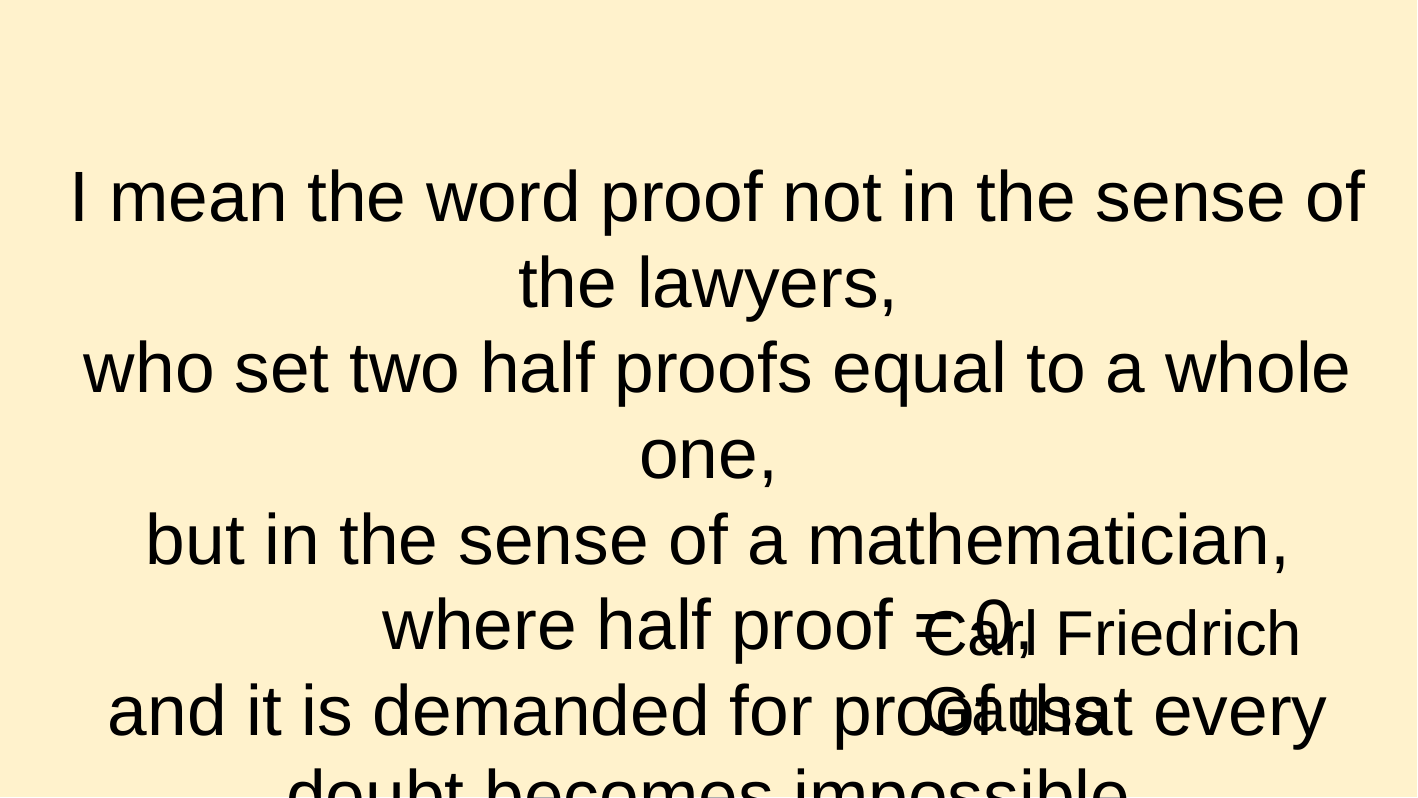

I mean the word proof not in the sense of the lawyers,
who set two half proofs equal to a whole one,
but in the sense of a mathematician, where half proof = 0,
and it is demanded for proof that every doubt becomes impossible.
Carl Friedrich Gauss